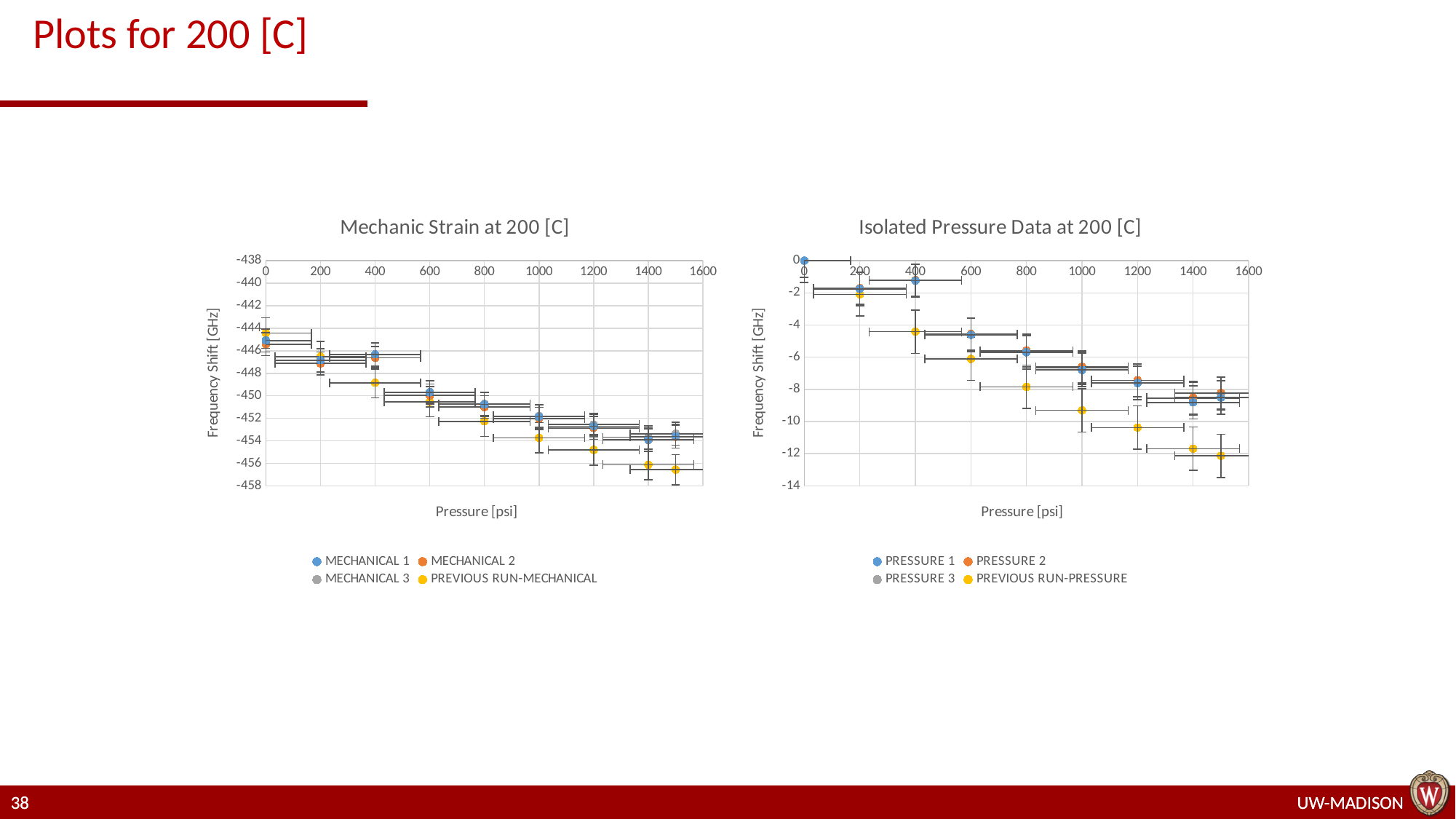

# Plots for 200 [C]

### Chart: Mechanic Strain at 200 [C]

| Category | MECHANICAL 1 | MECHANICAL 2 | MECHANICAL 3 | PREVIOUS RUN-MECHANICAL |
|---|---|---|---|---|

### Chart: Isolated Pressure Data at 200 [C]

| Category | PRESSURE 1 | PRESSURE 2 | PRESSURE 3 | PREVIOUS RUN-PRESSURE |
|---|---|---|---|---|